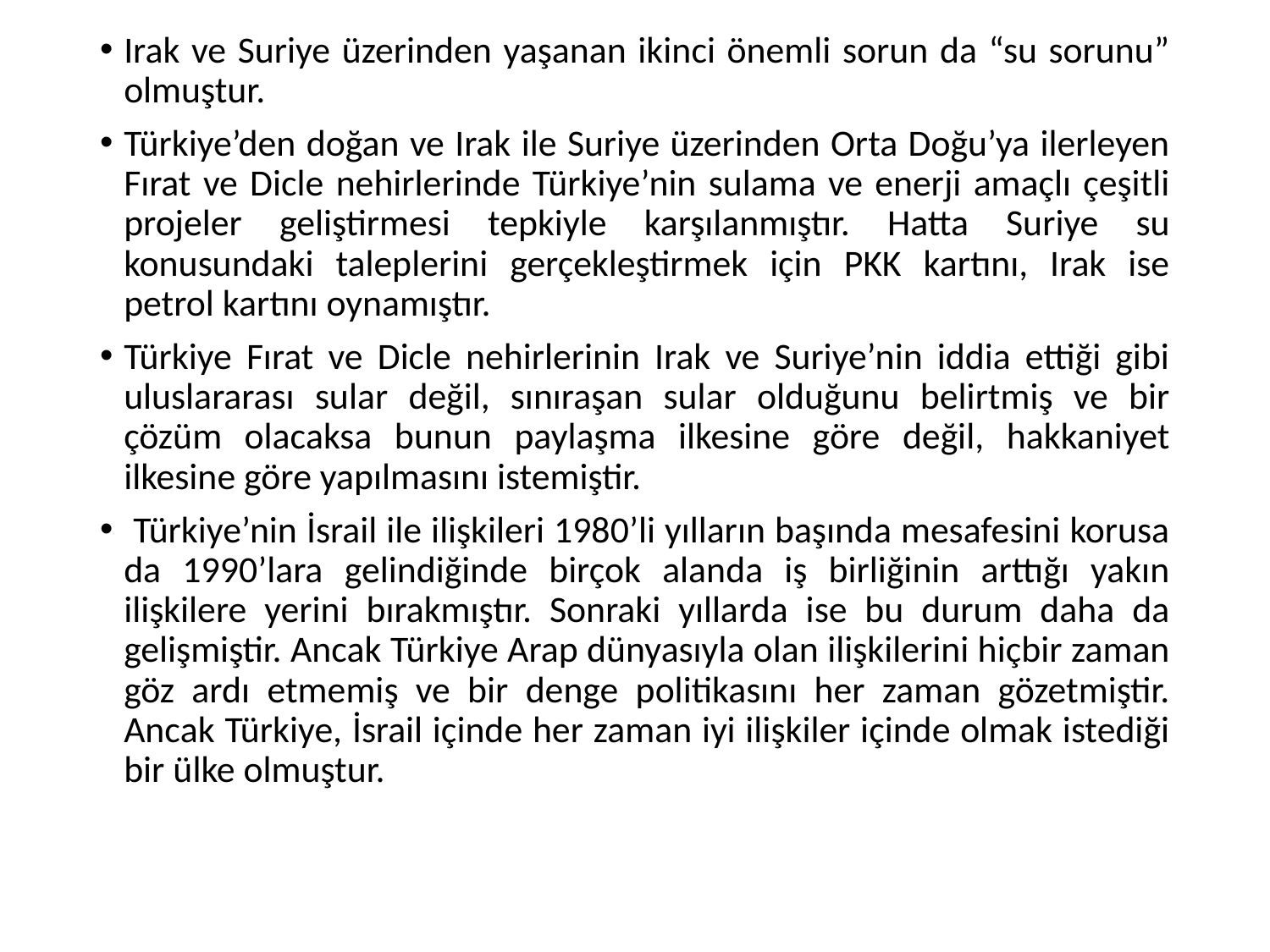

Irak ve Suriye üzerinden yaşanan ikinci önemli sorun da “su sorunu” olmuştur.
Türkiye’den doğan ve Irak ile Suriye üzerinden Orta Doğu’ya ilerleyen Fırat ve Dicle nehirlerinde Türkiye’nin sulama ve enerji amaçlı çeşitli projeler geliştirmesi tepkiyle karşılanmıştır. Hatta Suriye su konusundaki taleplerini gerçekleştirmek için PKK kartını, Irak ise petrol kartını oynamıştır.
Türkiye Fırat ve Dicle nehirlerinin Irak ve Suriye’nin iddia ettiği gibi uluslararası sular değil, sınıraşan sular olduğunu belirtmiş ve bir çözüm olacaksa bunun paylaşma ilkesine göre değil, hakkaniyet ilkesine göre yapılmasını istemiştir.
 Türkiye’nin İsrail ile ilişkileri 1980’li yılların başında mesafesini korusa da 1990’lara gelindiğinde birçok alanda iş birliğinin arttığı yakın ilişkilere yerini bırakmıştır. Sonraki yıllarda ise bu durum daha da gelişmiştir. Ancak Türkiye Arap dünyasıyla olan ilişkilerini hiçbir zaman göz ardı etmemiş ve bir denge politikasını her zaman gözetmiştir. Ancak Türkiye, İsrail içinde her zaman iyi ilişkiler içinde olmak istediği bir ülke olmuştur.